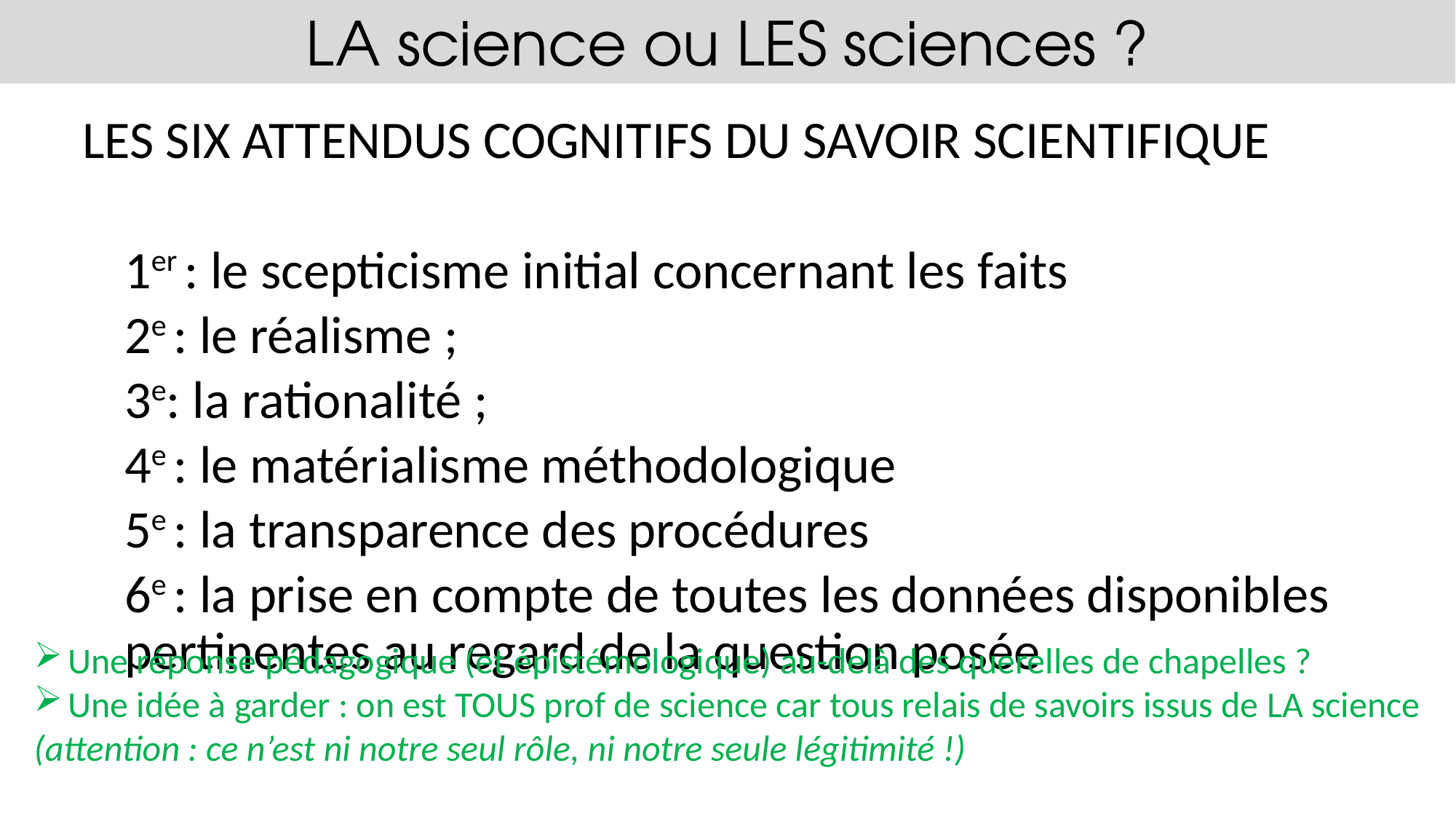

LA science ou LES sciences ?
LES SIX ATTENDUS COGNITIFS DU SAVOIR SCIENTIFIQUE

1er : le scepticisme initial concernant les faits
2e : le réalisme ;
3e: la rationalité ;
4e : le matérialisme méthodologique
5e : la transparence des procédures
6e : la prise en compte de toutes les données disponibles pertinentes au regard de la question posée

Une réponse pédagogique (et épistémologique) au-delà des querelles de chapelles ?
Une idée à garder : on est TOUS prof de science car tous relais de savoirs issus de LA science
(attention : ce n’est ni notre seul rôle, ni notre seule légitimité !)